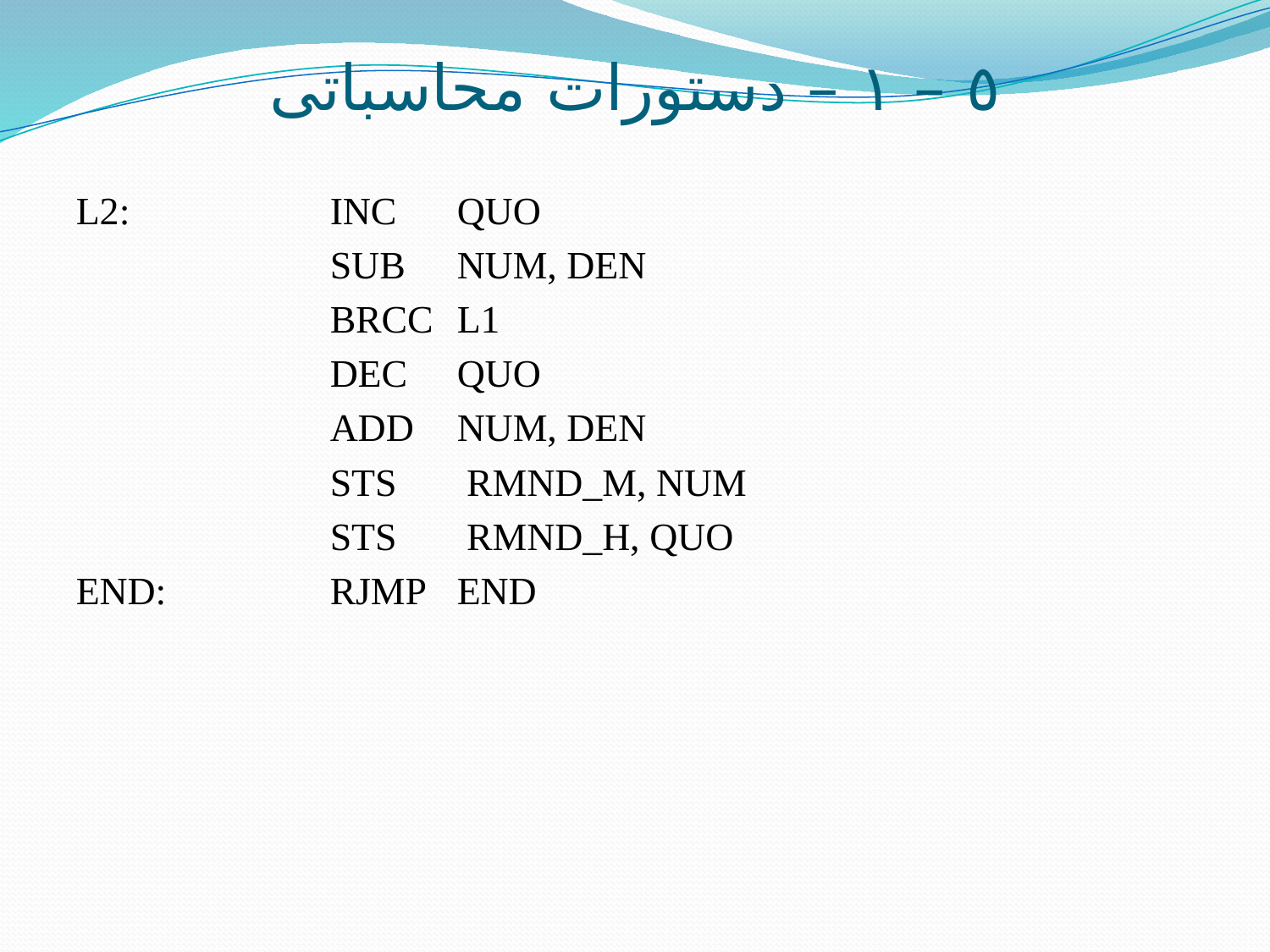

# ٥ – ١ – دستورات محاسباتی
L2:		INC	QUO
		SUB	NUM, DEN
		BRCC	L1
		DEC	QUO
		ADD	NUM, DEN
		STS	 RMND_M, NUM
		STS	 RMND_H, QUO
END:		RJMP	END